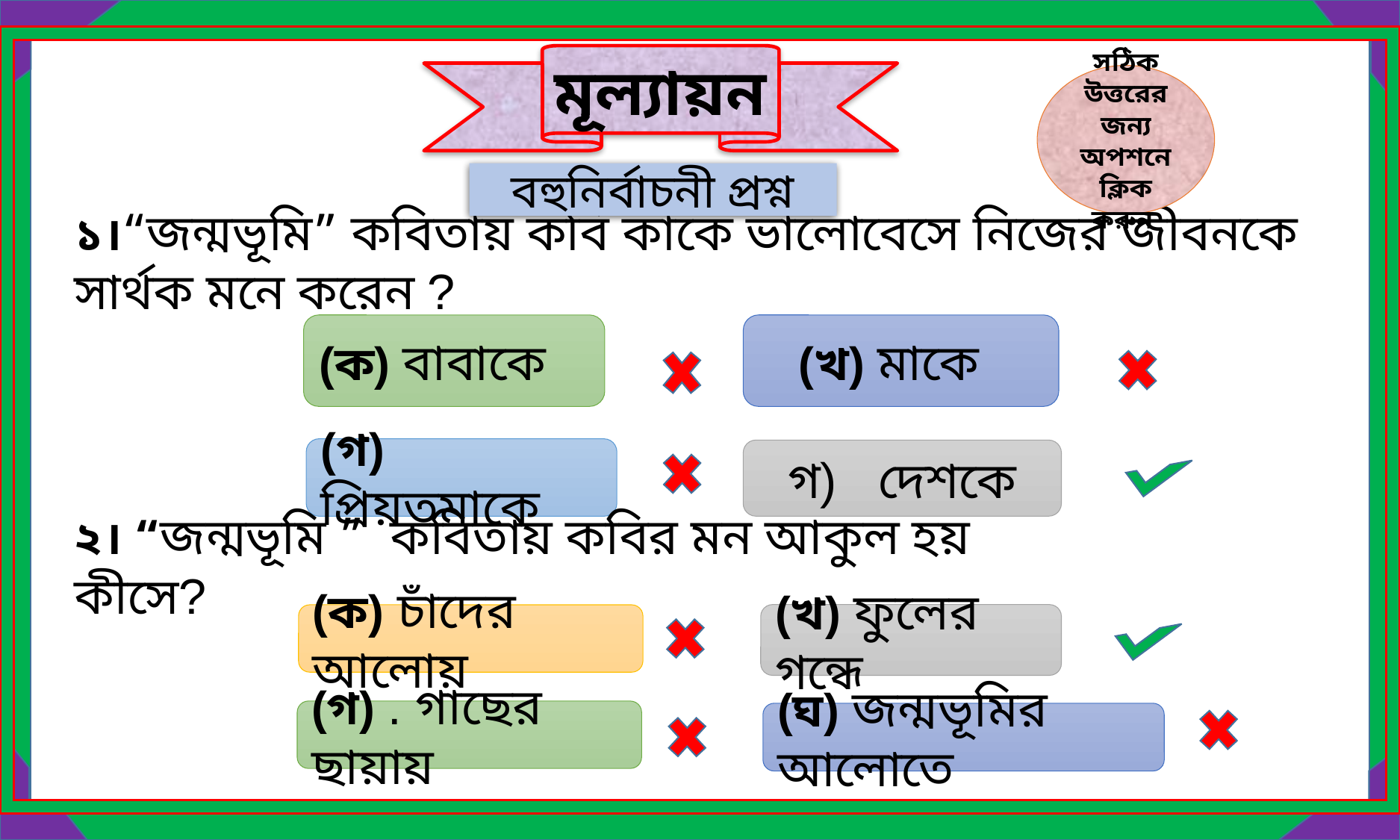

মূল্যায়ন
সঠিক উত্তরের জন্য অপশনে ক্লিক করুন
বহুনির্বাচনী প্রশ্ন
১।“জন্মভূমি” কবিতায় কবি কাকে ভালোবেসে নিজের জীবনকে সার্থক মনে করেন ?
(ক) বাবাকে
(খ) মাকে

(গ) প্রিয়তমাকে
গ)   দেশকে

২। “জন্মভূমি ”  কবিতায় কবির মন আকুল হয় কীসে?

(খ) ফুলের গন্ধে
(ক) চাঁদের আলোয়

(গ) . গাছের ছায়ায়

(ঘ) জন্মভূমির আলোতে